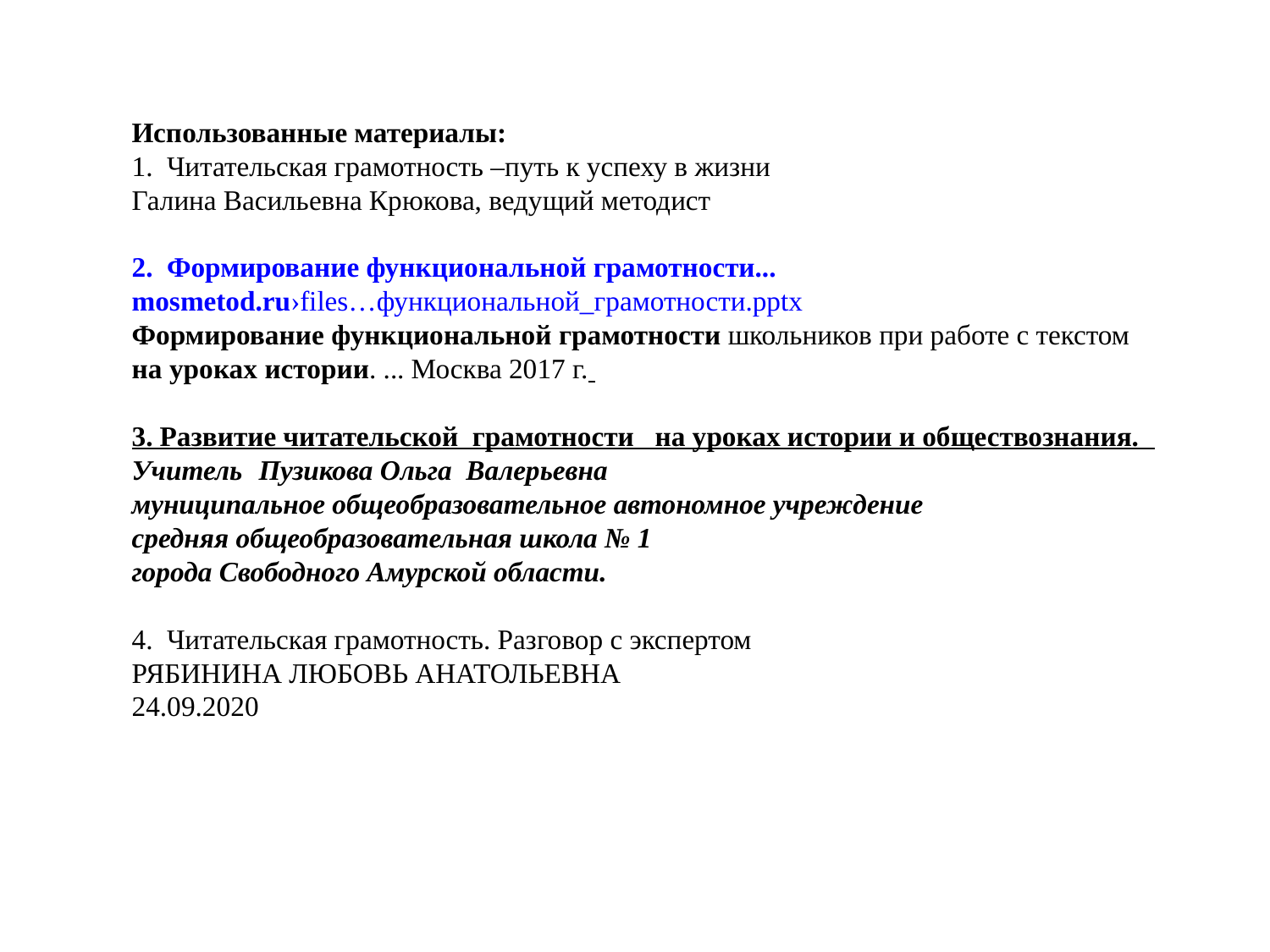

Использованные материалы:
1.  Читательская грамотность –путь к успеху в жизни
Галина Васильевна Крюкова, ведущий методист

2.  Формирование функциональной грамотности...
mosmetod.ru›files…функциональной_грамотности.pptx
Формирование функциональной грамотности школьников при работе с текстом на уроках истории. ... Москва 2017 г.

3. Развитие читательской  грамотности   на уроках истории и обществознания.   Учитель	Пузикова Ольга  Валерьевна
муниципальное общеобразовательное автономное учреждение
средняя общеобразовательная школа № 1
города Свободного Амурской области.

4.  Читательская грамотность. Разговор с экспертом
РЯБИНИНА ЛЮБОВЬ АНАТОЛЬЕВНА
24.09.2020